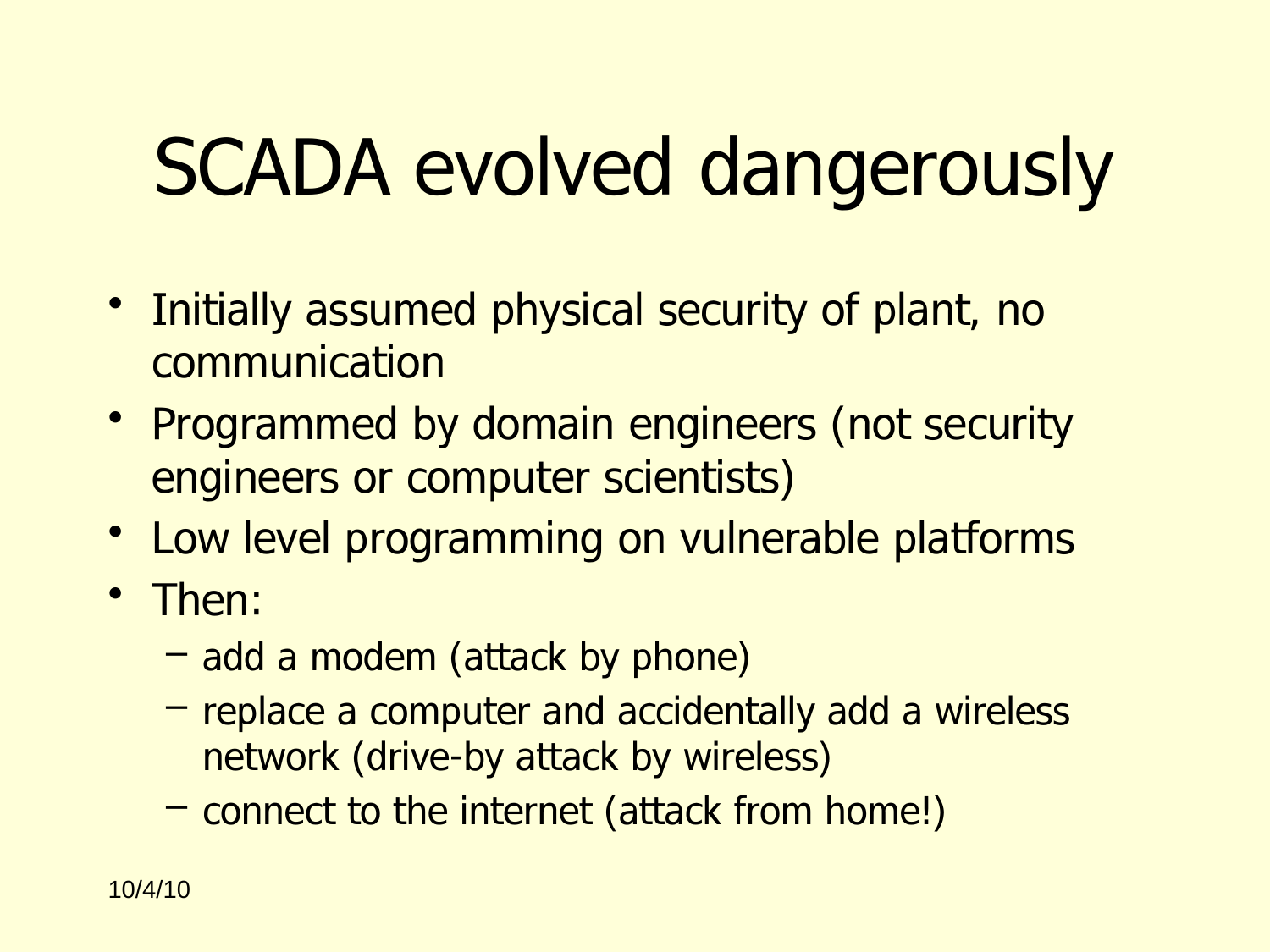

# SCADA evolved dangerously
Initially assumed physical security of plant, no communication
Programmed by domain engineers (not security engineers or computer scientists)
Low level programming on vulnerable platforms
Then:
add a modem (attack by phone)
replace a computer and accidentally add a wireless network (drive-by attack by wireless)
connect to the internet (attack from home!)
10/4/10